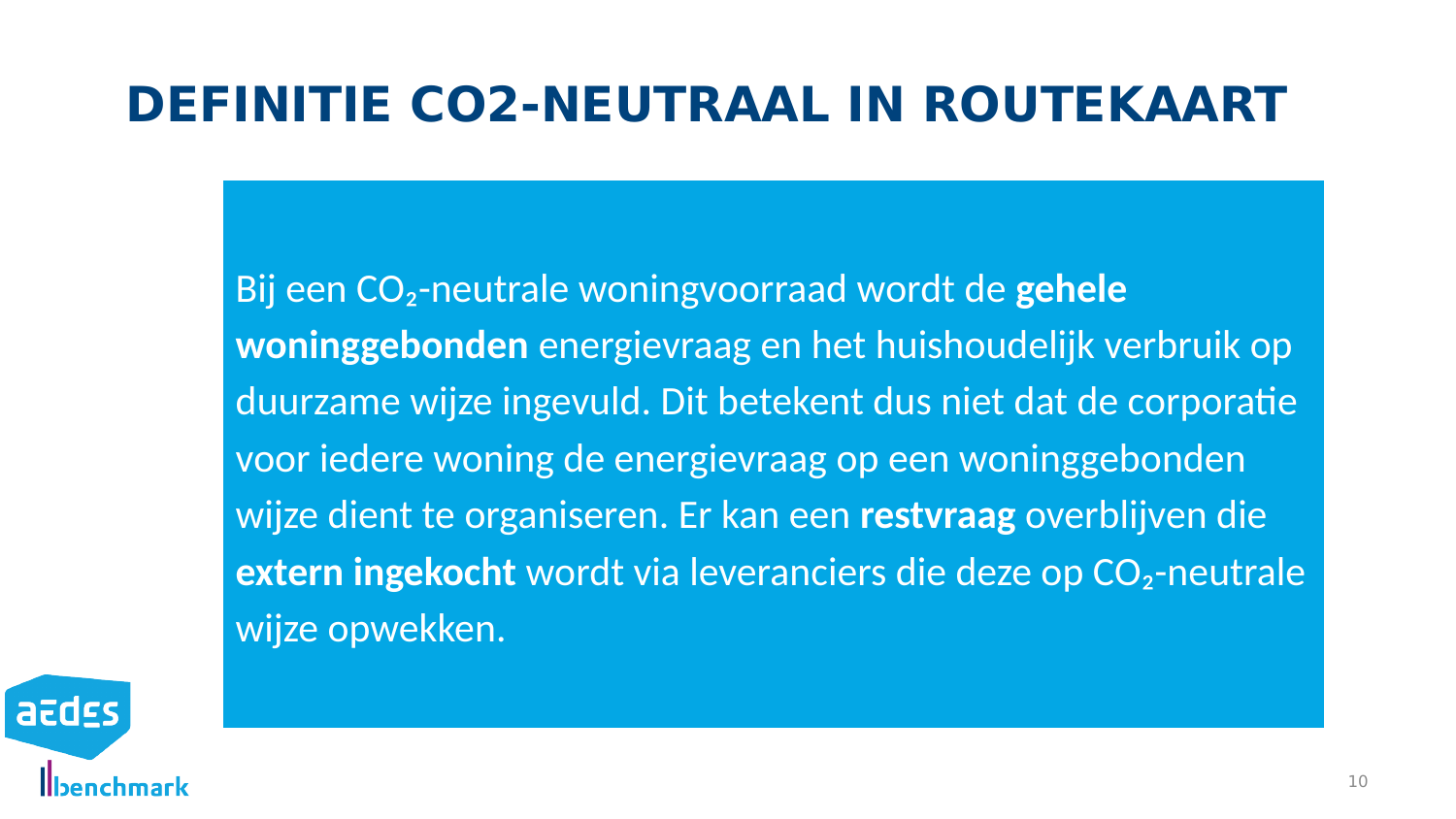

DEFINITIE CO2-NEUTRAAL IN ROUTEKAART
| Bij een CO₂-neutrale woningvoorraad wordt de gehele woninggebonden energievraag en het huishoudelijk verbruik op duurzame wijze ingevuld. Dit betekent dus niet dat de corporatie voor iedere woning de energievraag op een woninggebonden wijze dient te organiseren. Er kan een restvraag overblijven die extern ingekocht wordt via leveranciers die deze op CO₂-neutrale wijze opwekken. |
| --- |
10